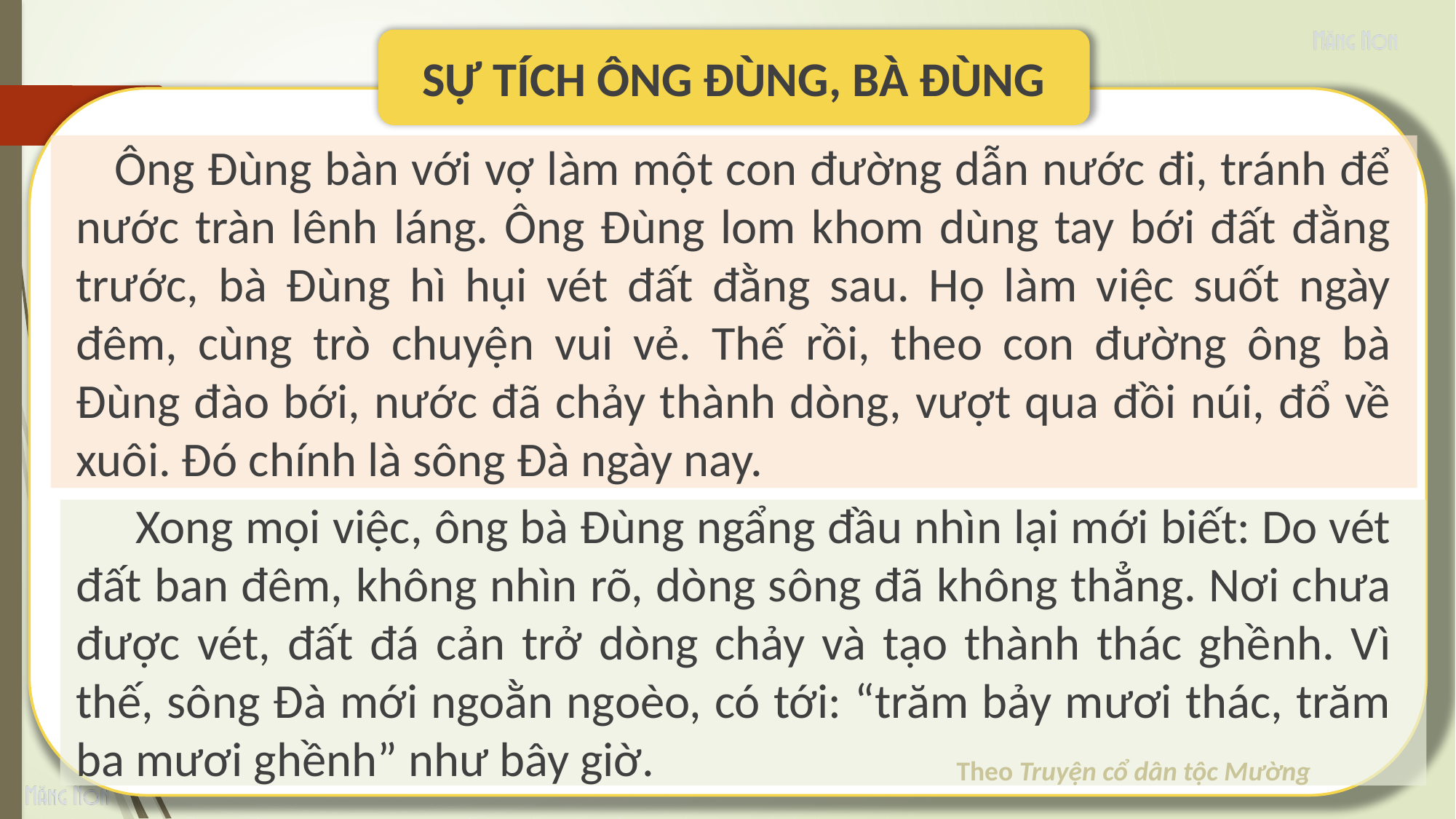

SỰ TÍCH ÔNG ĐÙNG, BÀ ĐÙNG

   Ông Đùng bàn với vợ làm một con đường dẫn nước đi, tránh để nước tràn lênh láng. Ông Đùng lom khom dùng tay bới đất đằng trước, bà Đùng hì hụi vét đất đằng sau. Họ làm việc suốt ngày đêm, cùng trò chuyện vui vẻ. Thế rồi, theo con đường ông bà Đùng đào bới, nước đã chảy thành dòng, vượt qua đồi núi, đổ về xuôi. Đó chính là sông Đà ngày nay.
     Xong mọi việc, ông bà Đùng ngẩng đầu nhìn lại mới biết: Do vét đất ban đêm, không nhìn rõ, dòng sông đã không thẳng. Nơi chưa được vét, đất đá cản trở dòng chảy và tạo thành thác ghềnh. Vì thế, sông Đà mới ngoằn ngoèo, có tới: “trăm bảy mươi thác, trăm ba mươi ghềnh” như bây giờ.

Theo Truyện cổ dân tộc Mường